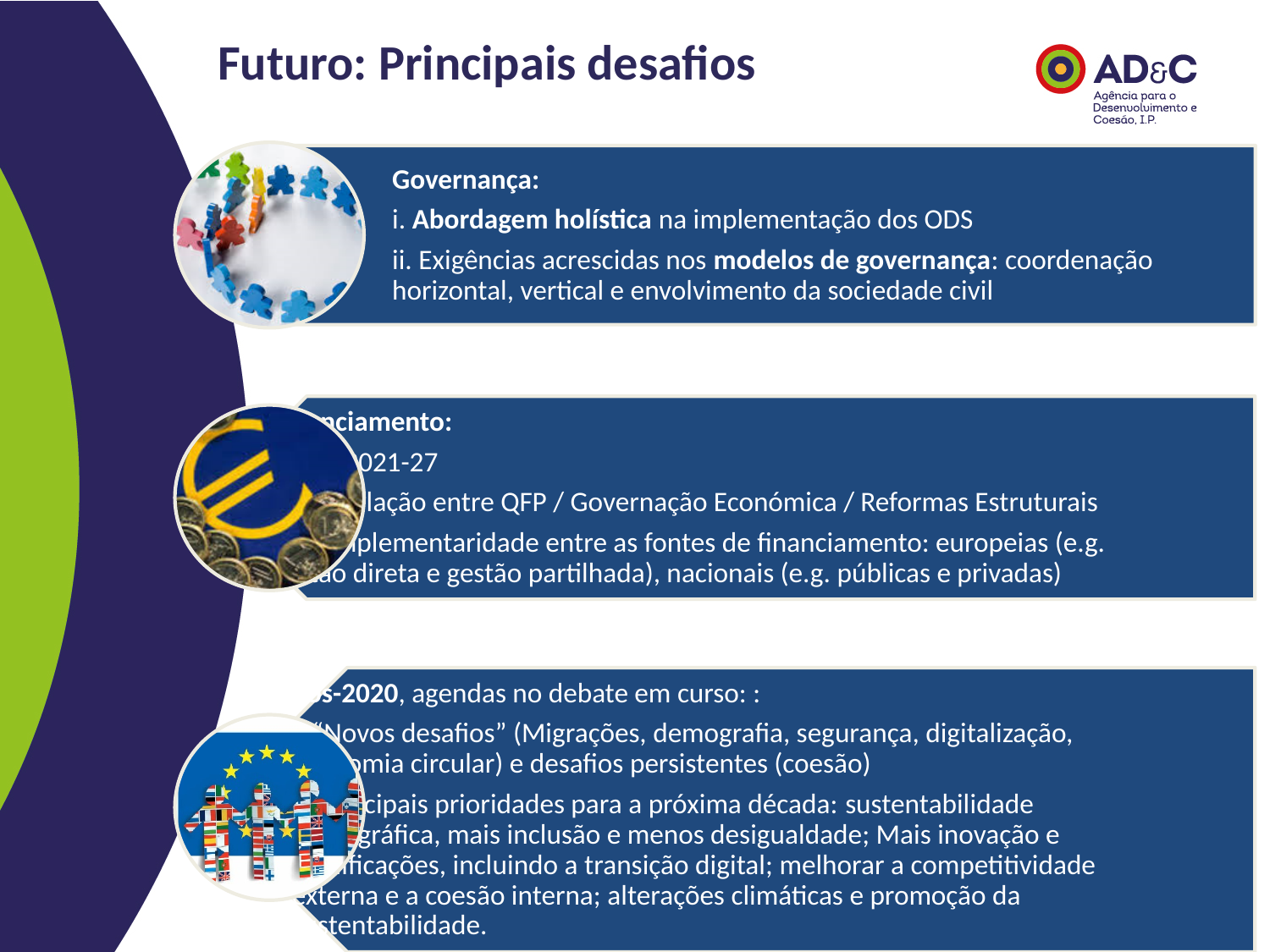

Futuro: Principais desafios
	Governança:
	i. Abordagem holística na implementação dos ODS
	ii. Exigências acrescidas nos modelos de governança: coordenação 	horizontal, vertical e envolvimento da sociedade civil
Financiamento:
i. QFP 2021-27
ii. Articulação entre QFP / Governação Económica / Reformas Estruturais
iii. Complementaridade entre as fontes de financiamento: europeias (e.g. gestão direta e gestão partilhada), nacionais (e.g. públicas e privadas)
Pós-2020, agendas no debate em curso: :
i. “Novos desafios” (Migrações, demografia, segurança, digitalização, economia circular) e desafios persistentes (coesão)
ii. Principais prioridades para a próxima década: sustentabilidade demográfica, mais inclusão e menos desigualdade; Mais inovação e qualificações, incluindo a transição digital; melhorar a competitividade externa e a coesão interna; alterações climáticas e promoção da sustentabilidade.